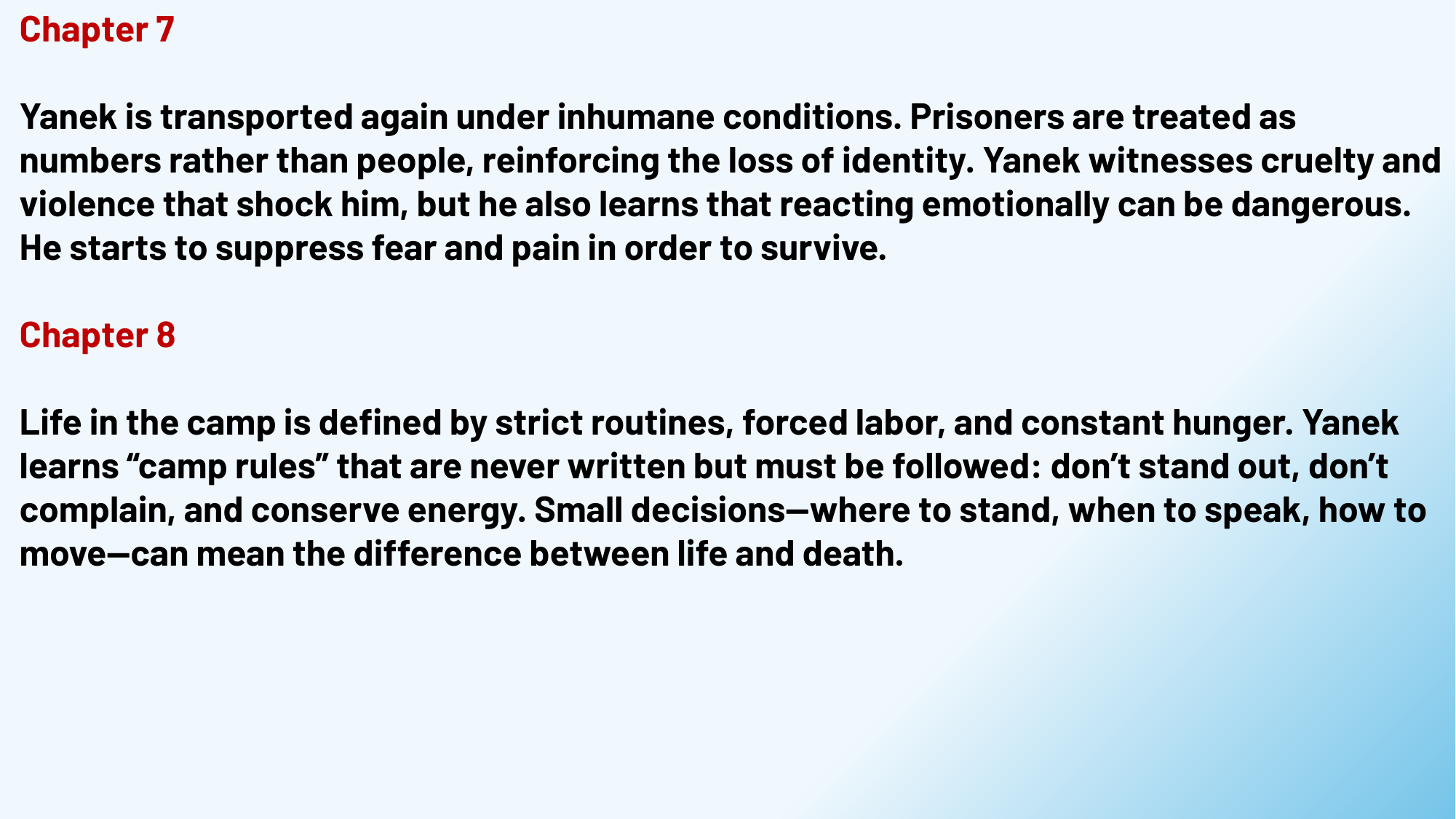

Chapter 7

Yanek is transported again under inhumane conditions. Prisoners are treated as numbers rather than people, reinforcing the loss of identity. Yanek witnesses cruelty and violence that shock him, but he also learns that reacting emotionally can be dangerous. He starts to suppress fear and pain in order to survive.

Chapter 8

Life in the camp is defined by strict routines, forced labor, and constant hunger. Yanek learns “camp rules” that are never written but must be followed: don’t stand out, don’t complain, and conserve energy. Small decisions—where to stand, when to speak, how to move—can mean the difference between life and death.